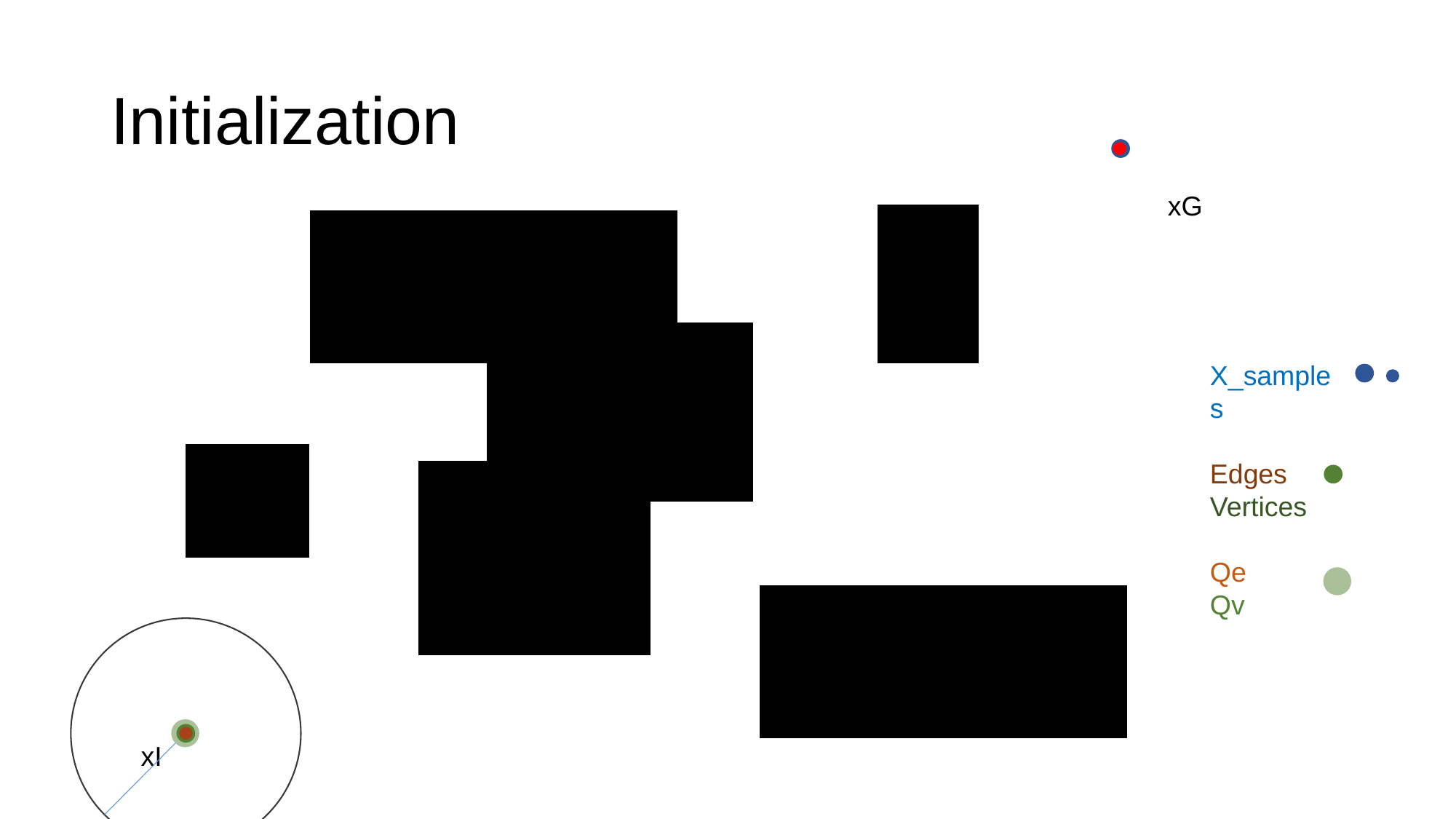

# Initialization

xG

X_samples

Edges
Vertices

Qe
Qv

xI